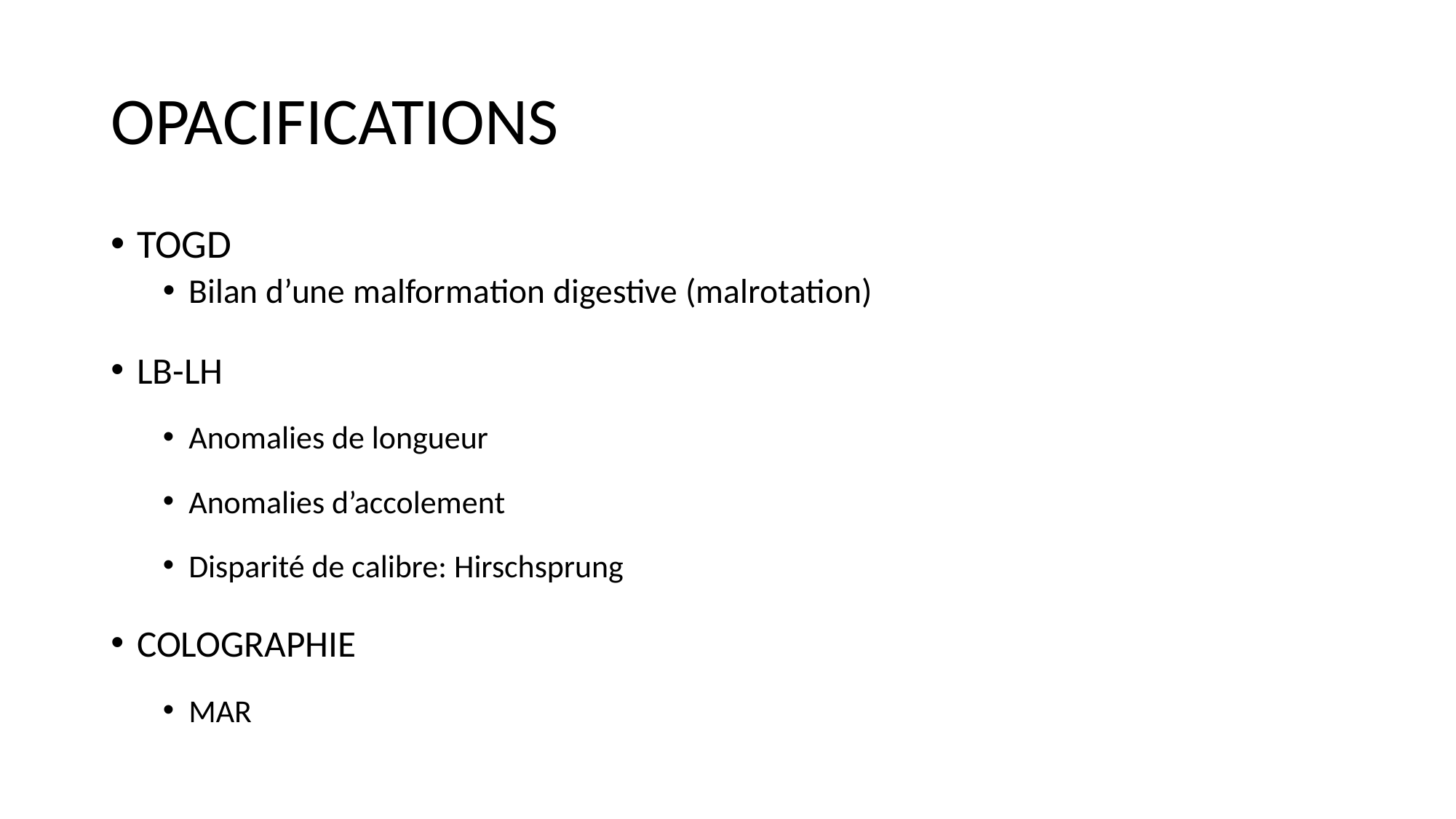

# OPACIFICATIONS
TOGD
Bilan d’une malformation digestive (malrotation)
LB-LH
Anomalies de longueur
Anomalies d’accolement
Disparité de calibre: Hirschsprung
COLOGRAPHIE
MAR